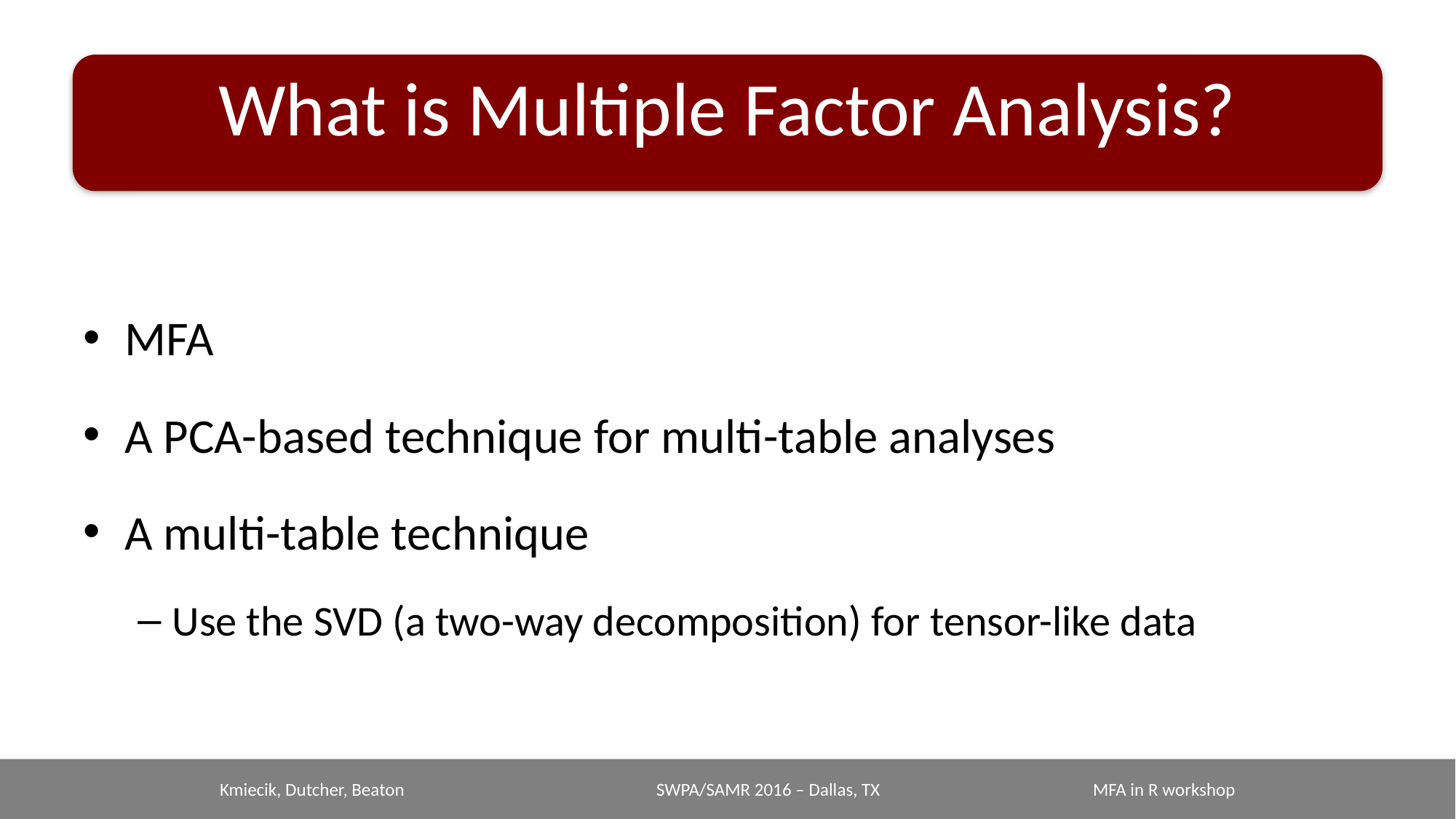

# What is Multiple Factor Analysis?
MFA
A PCA-based technique for multi-table analyses
A multi-table technique
Use the SVD (a two-way decomposition) for tensor-like data
Kmiecik, Dutcher, Beaton			SWPA/SAMR 2016 – Dallas, TX		MFA in R workshop